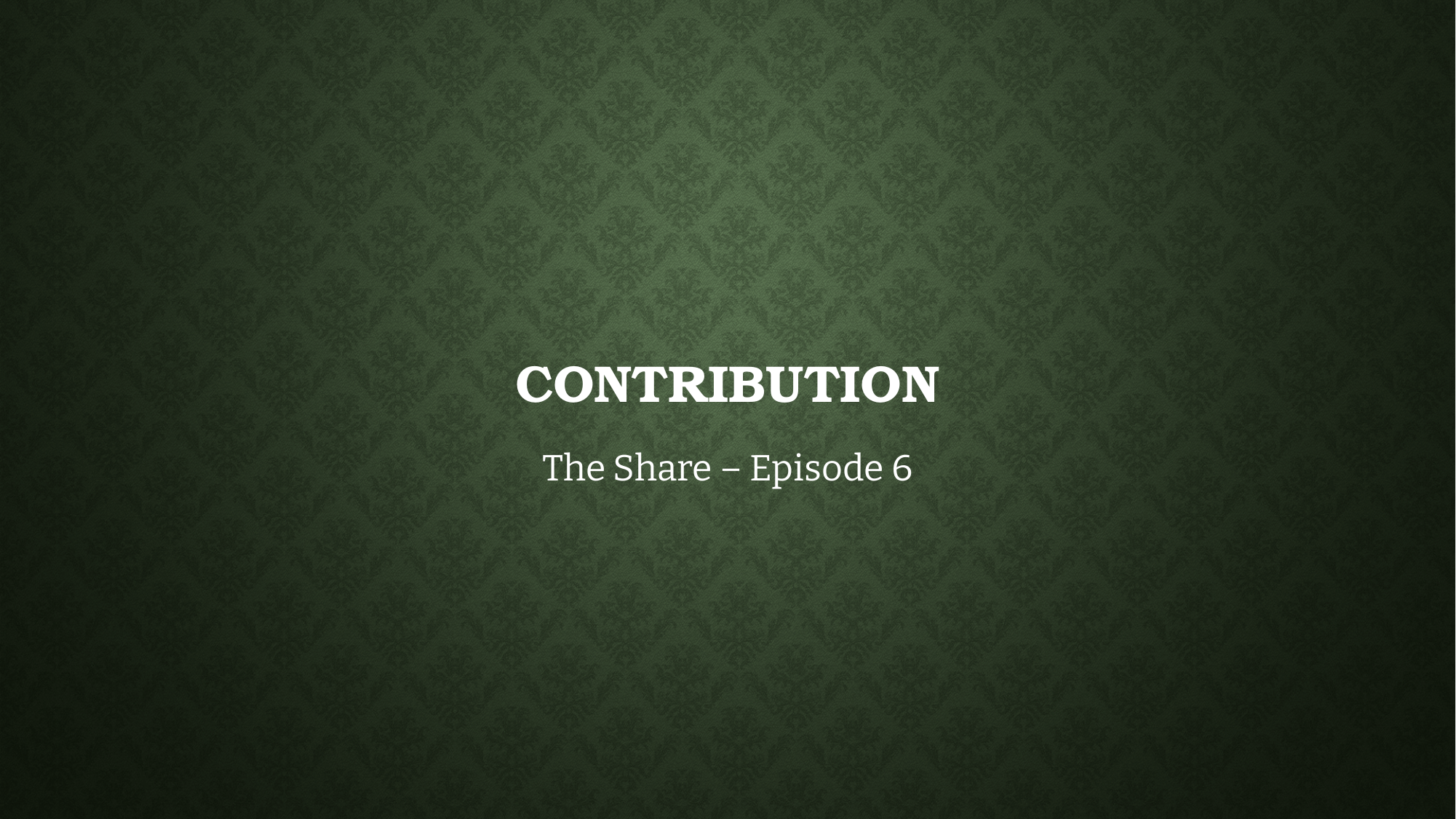

# contribution
The Share – Episode 6